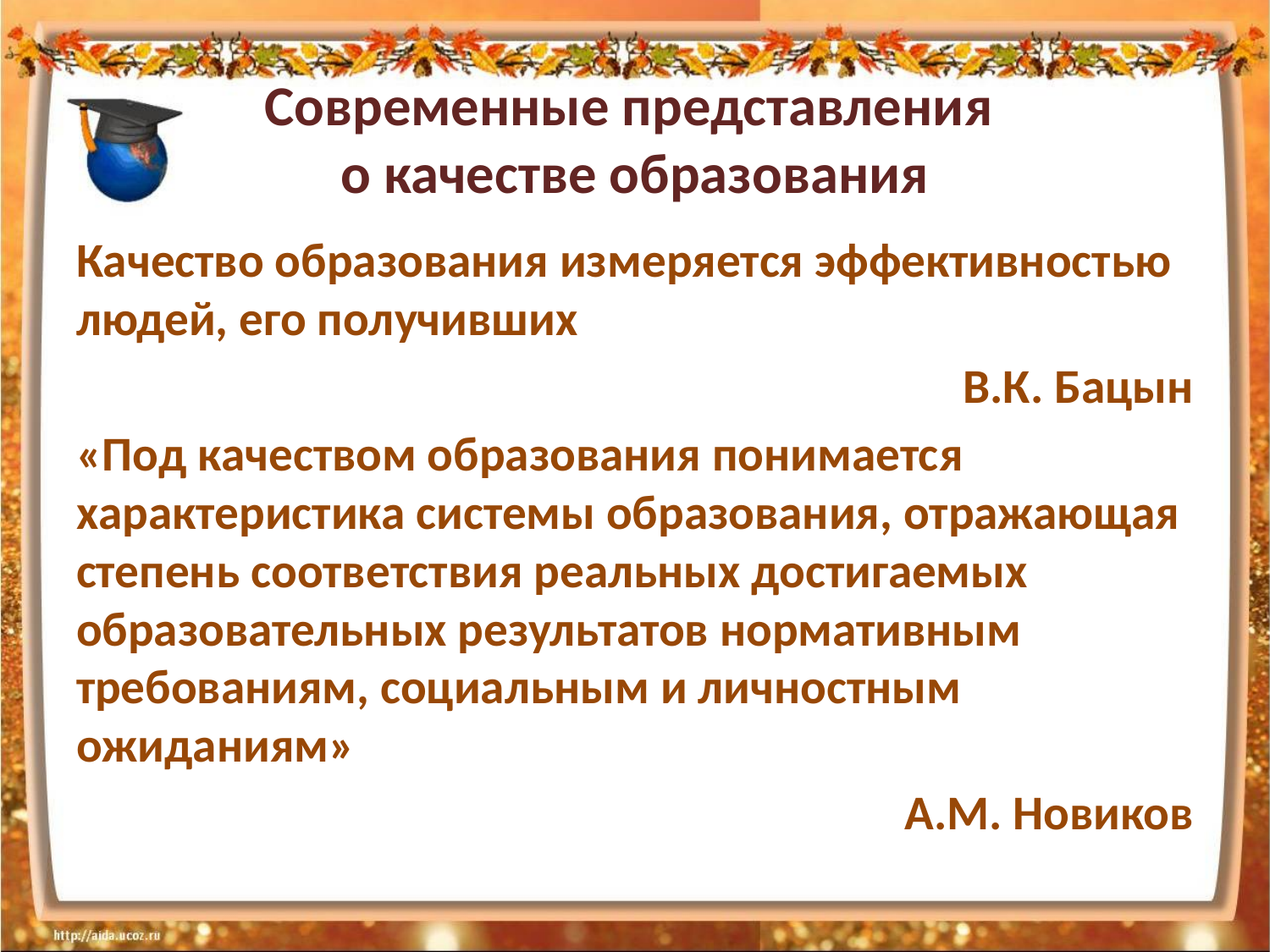

# Современные представления о качестве образования
Качество образования измеряется эффективностью людей, его получивших
В.К. Бацын
«Под качеством образования понимается характеристика системы образования, отражающая степень соответствия реальных достигаемых образовательных результатов нормативным требованиям, социальным и личностным ожиданиям»
А.М. Новиков